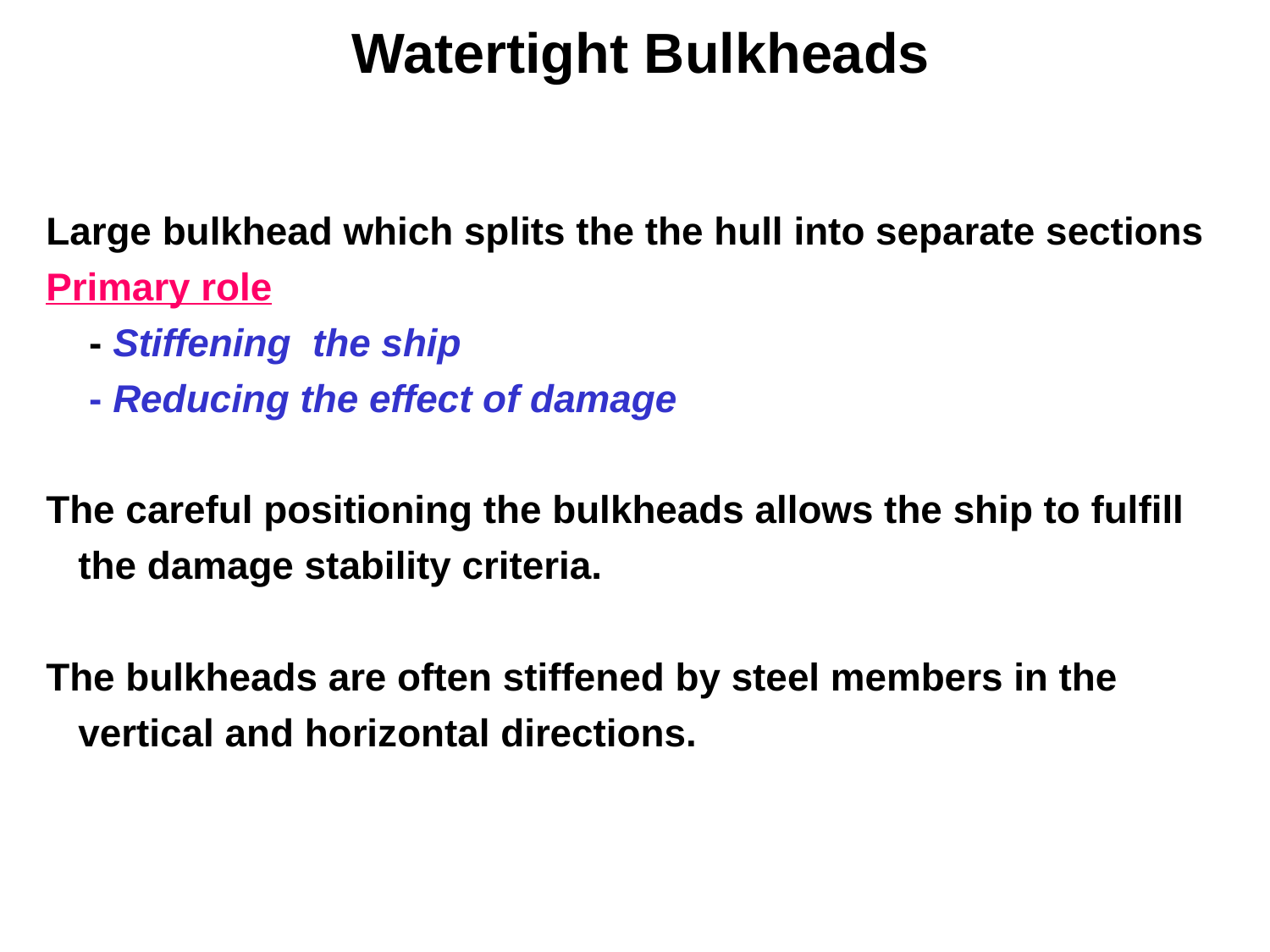

Watertight Bulkheads
Large bulkhead which splits the the hull into separate sections
Primary role
    - Stiffening  the ship
    - Reducing the effect of damage

The careful positioning the bulkheads allows the ship to fulfill
   the damage stability criteria.

The bulkheads are often stiffened by steel members in the
   vertical and horizontal directions.